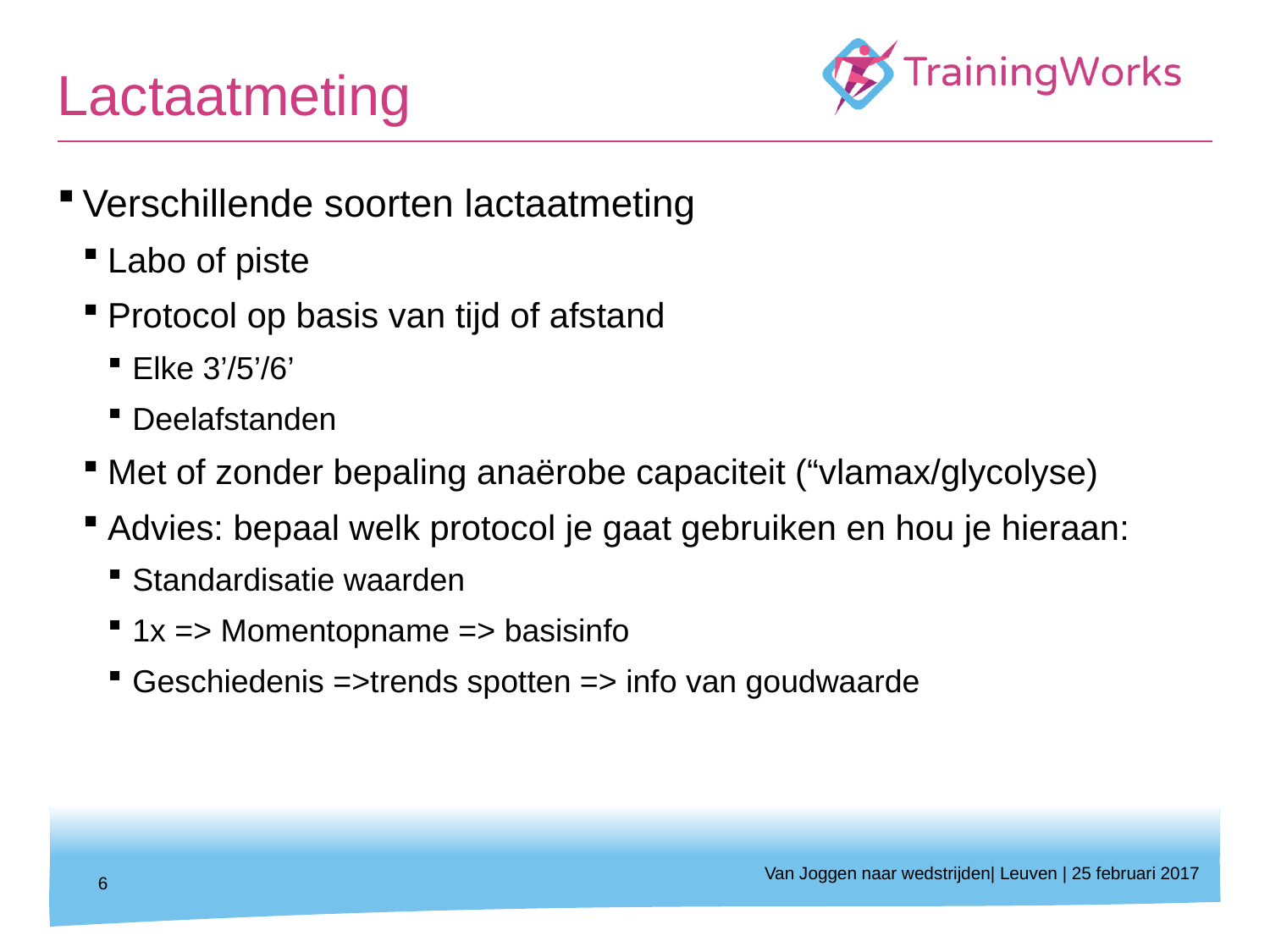

# Lactaatmeting
Verschillende soorten lactaatmeting
Labo of piste
Protocol op basis van tijd of afstand
Elke 3’/5’/6’
Deelafstanden
Met of zonder bepaling anaërobe capaciteit (“vlamax/glycolyse)
Advies: bepaal welk protocol je gaat gebruiken en hou je hieraan:
Standardisatie waarden
1x => Momentopname => basisinfo
Geschiedenis =>trends spotten => info van goudwaarde

Van Joggen naar wedstrijden| Leuven | 25 februari 2017